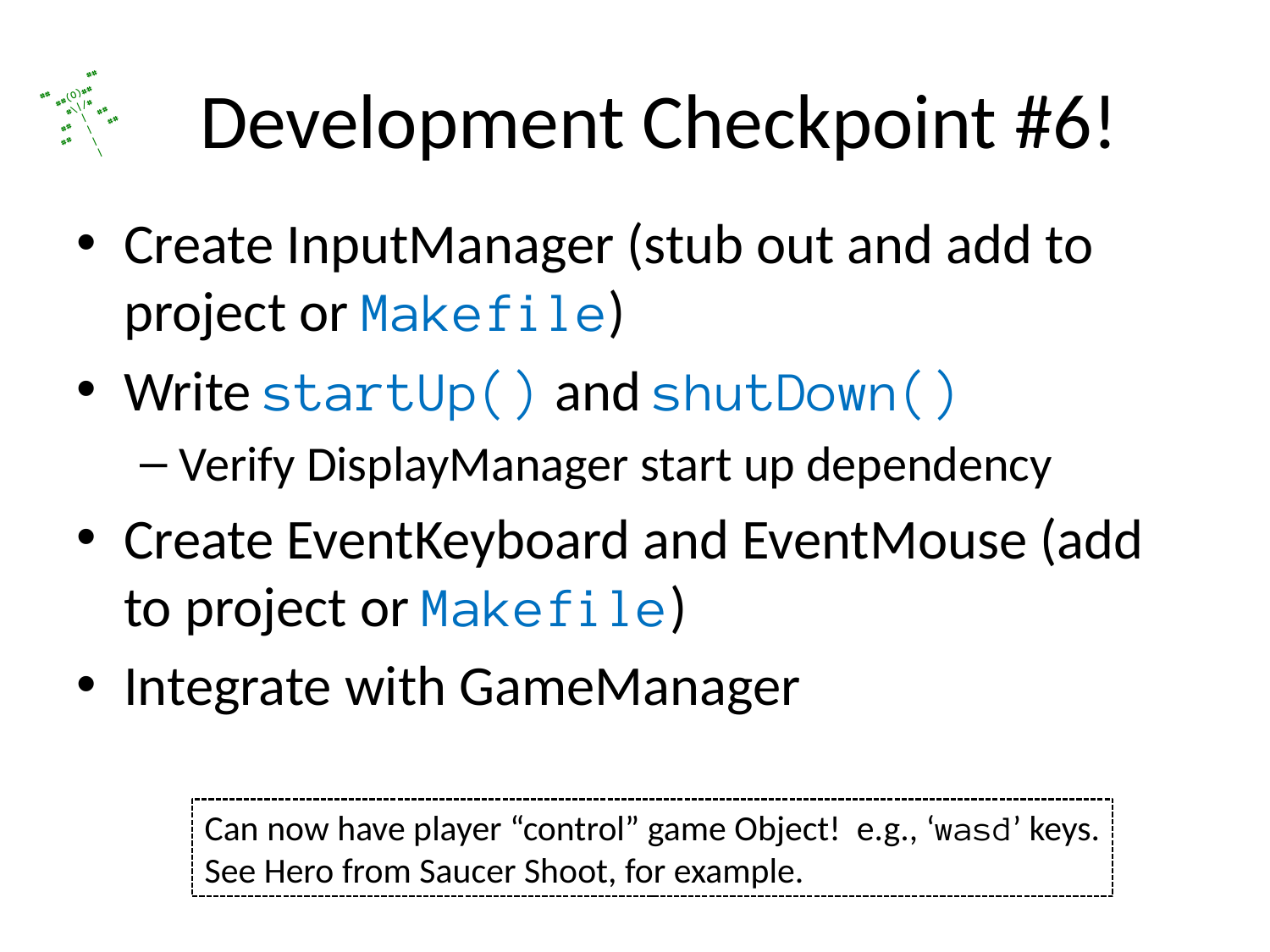

# Development Checkpoint #6!
Create InputManager (stub out and add to project or Makefile)
Write startUp() and shutDown()
Verify DisplayManager start up dependency
Create EventKeyboard and EventMouse (add to project or Makefile)
Integrate with GameManager
Can now have player “control” game Object!  e.g., ‘wasd’ keys.
See Hero from Saucer Shoot, for example.